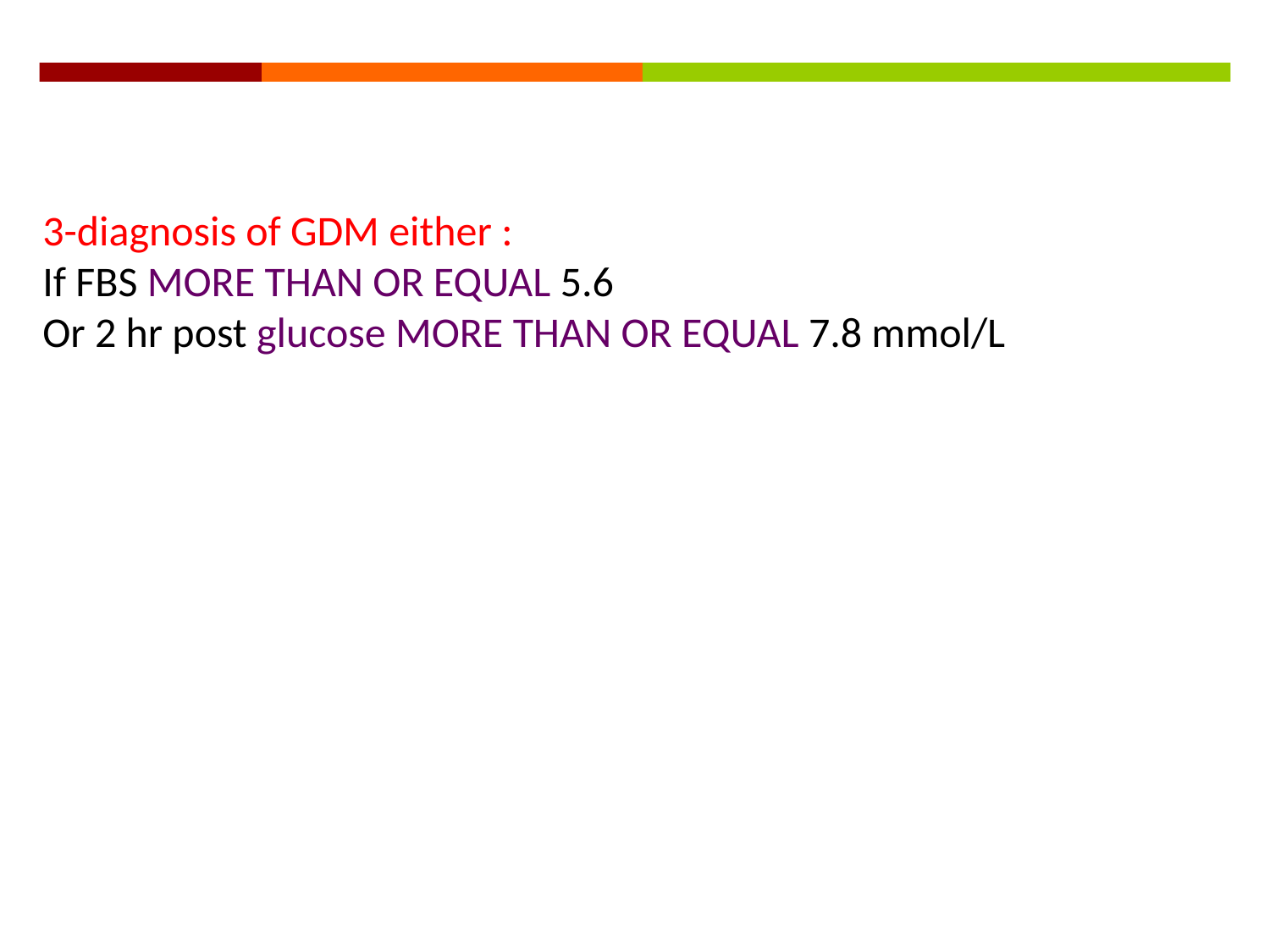

3-diagnosis of GDM either :
If FBS MORE THAN OR EQUAL 5.6
Or 2 hr post glucose MORE THAN OR EQUAL 7.8 mmol/L